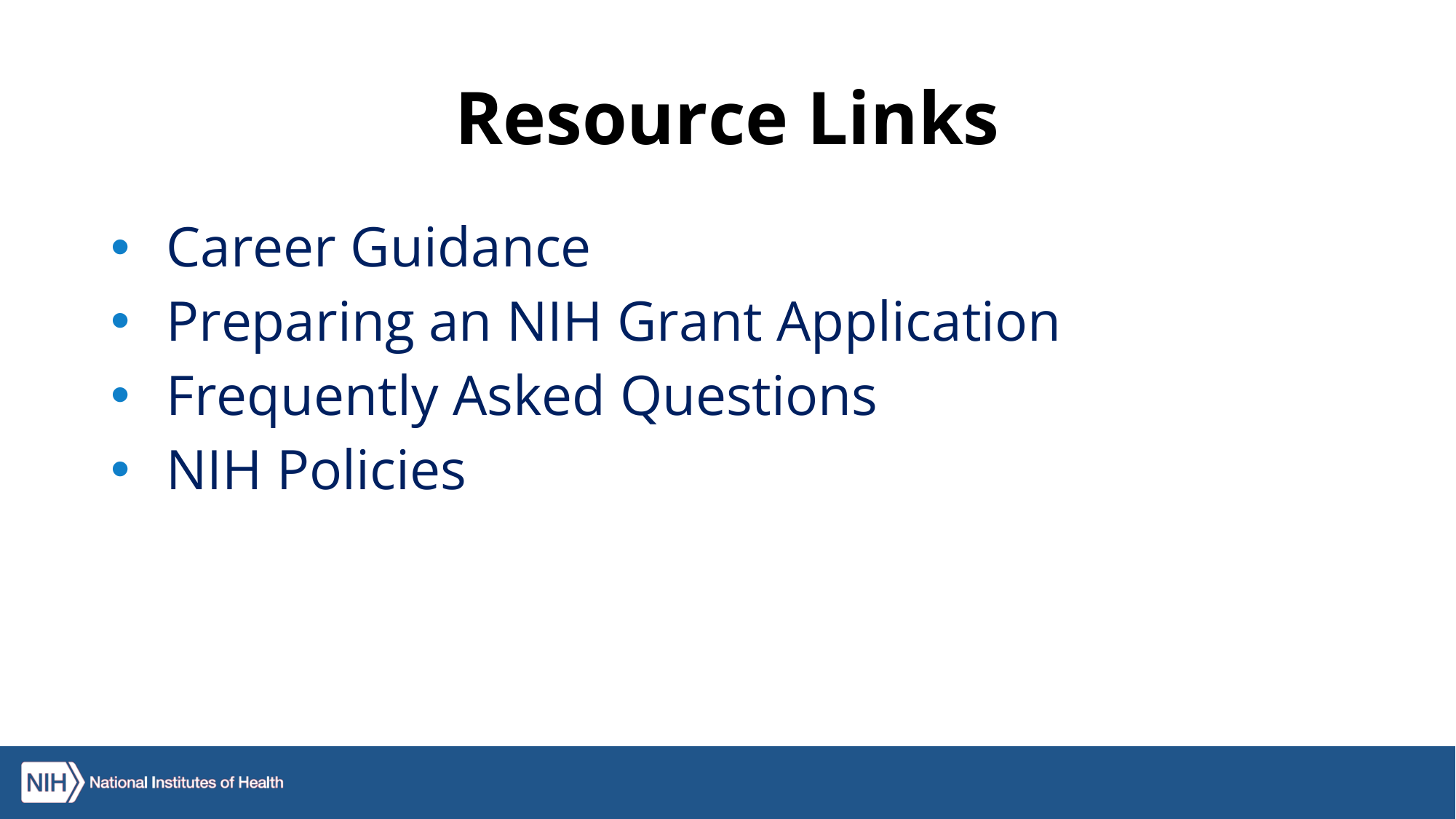

# Resource Links
Career Guidance
Preparing an NIH Grant Application
Frequently Asked Questions
NIH Policies